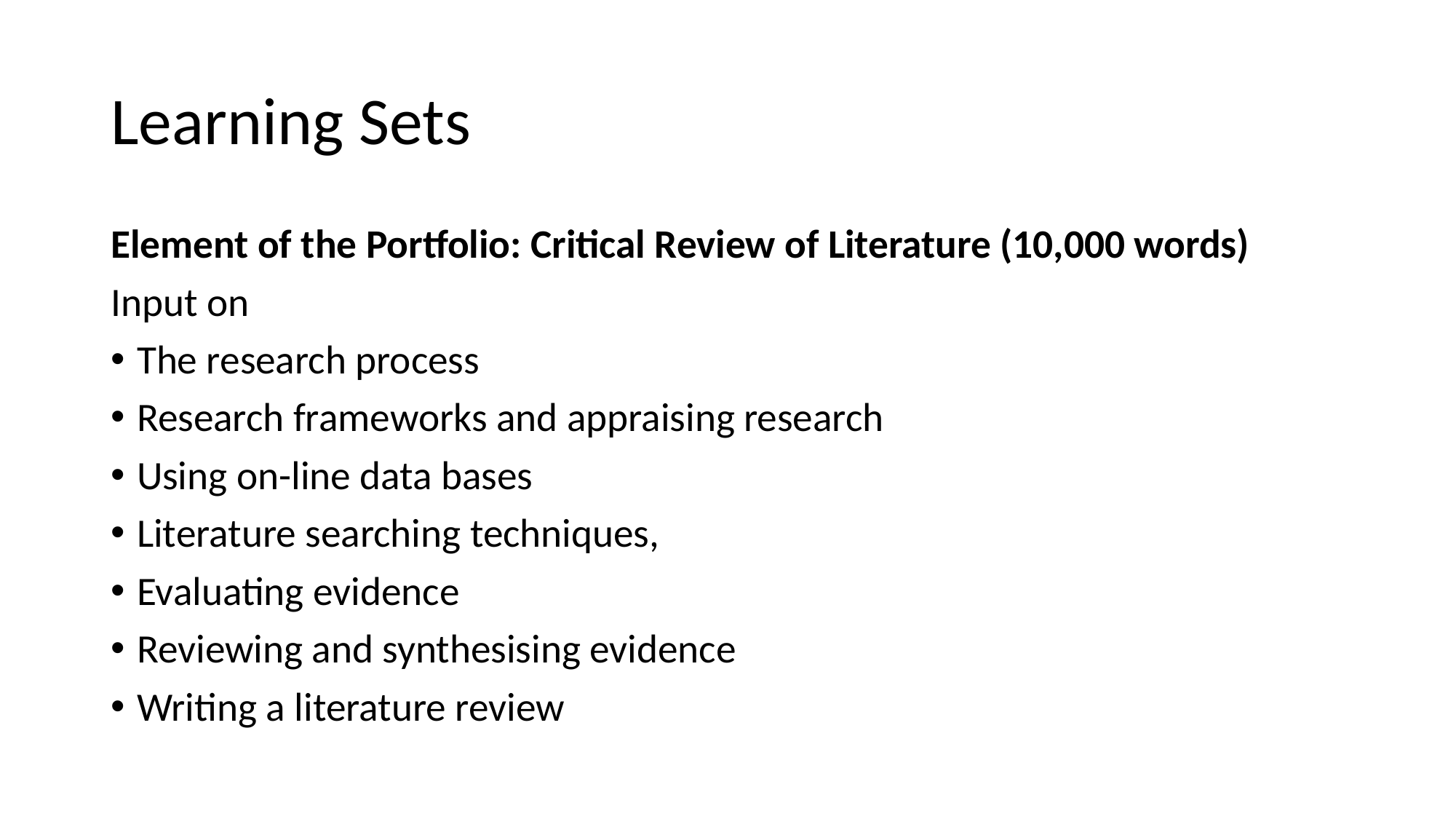

# Learning Sets
Element of the Portfolio: Critical Review of Literature (10,000 words)
Input on
The research process
Research frameworks and appraising research
Using on-line data bases
Literature searching techniques,
Evaluating evidence
Reviewing and synthesising evidence
Writing a literature review